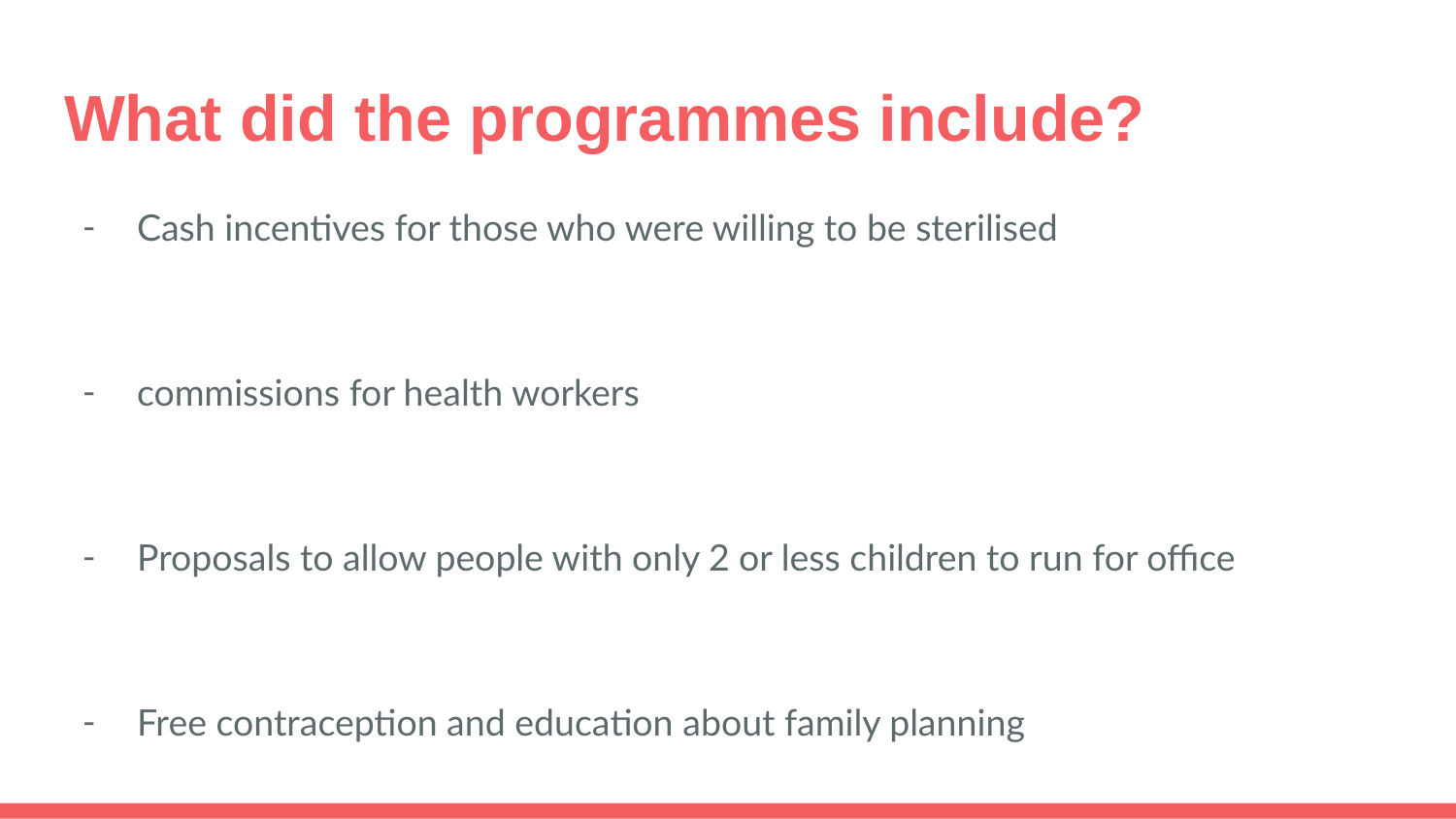

# What did the programmes include?

Cash incentives for those who were willing to be sterilised

commissions for health workers

Proposals to allow people with only 2 or less children to run for office

Free contraception and education about family planning